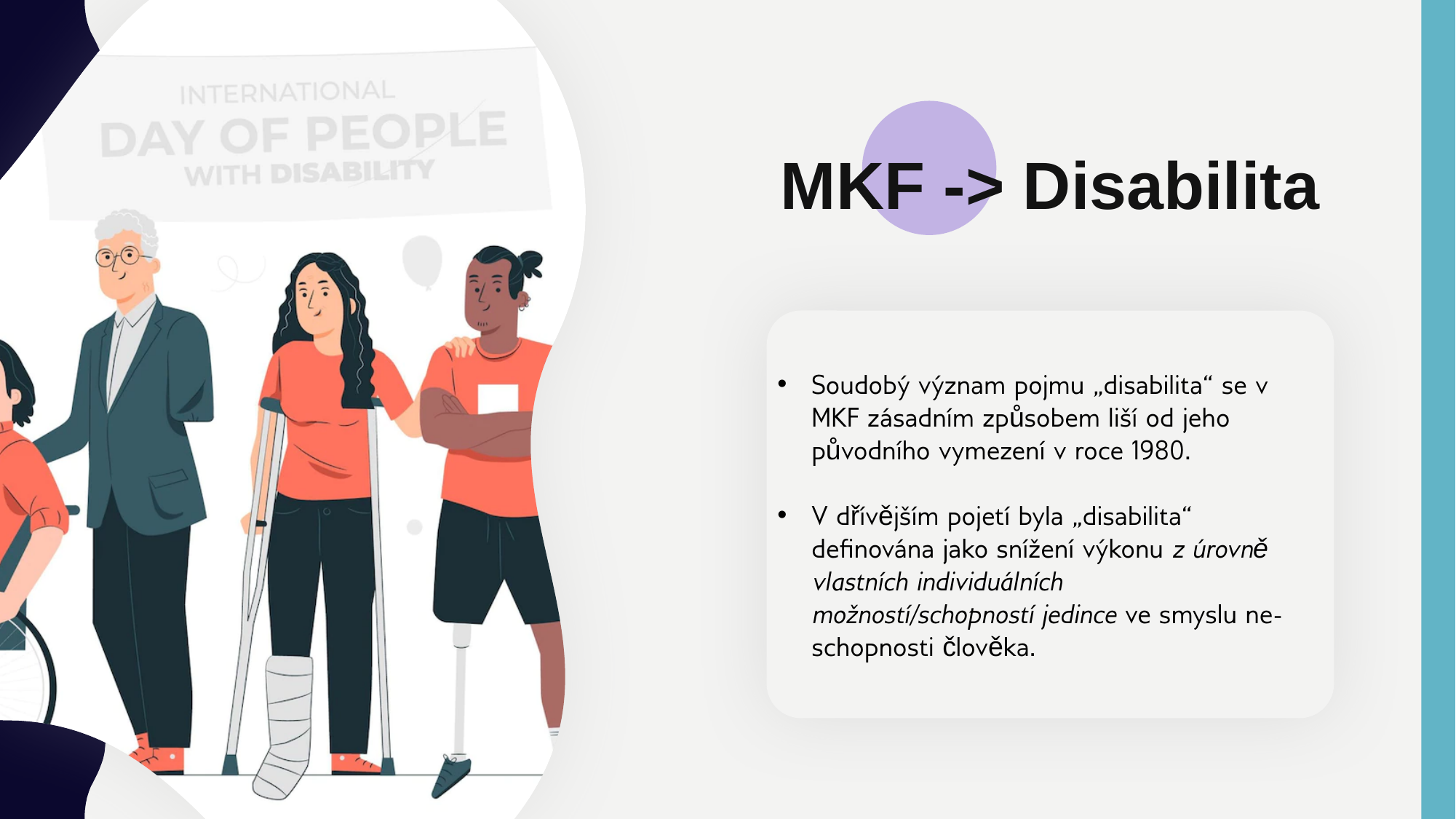

MKF -> Disabilita

Soudobý význam pojmu „disabilita“ se v MKF zásadním způsobem liší od jeho původního vymezení v roce 1980.

V dřívějším pojetí byla „disabilita“ definována jako snížení výkonu z úrovně vlastních individuálních možností/schopností jedince ve smyslu ne-schopnosti člověka.